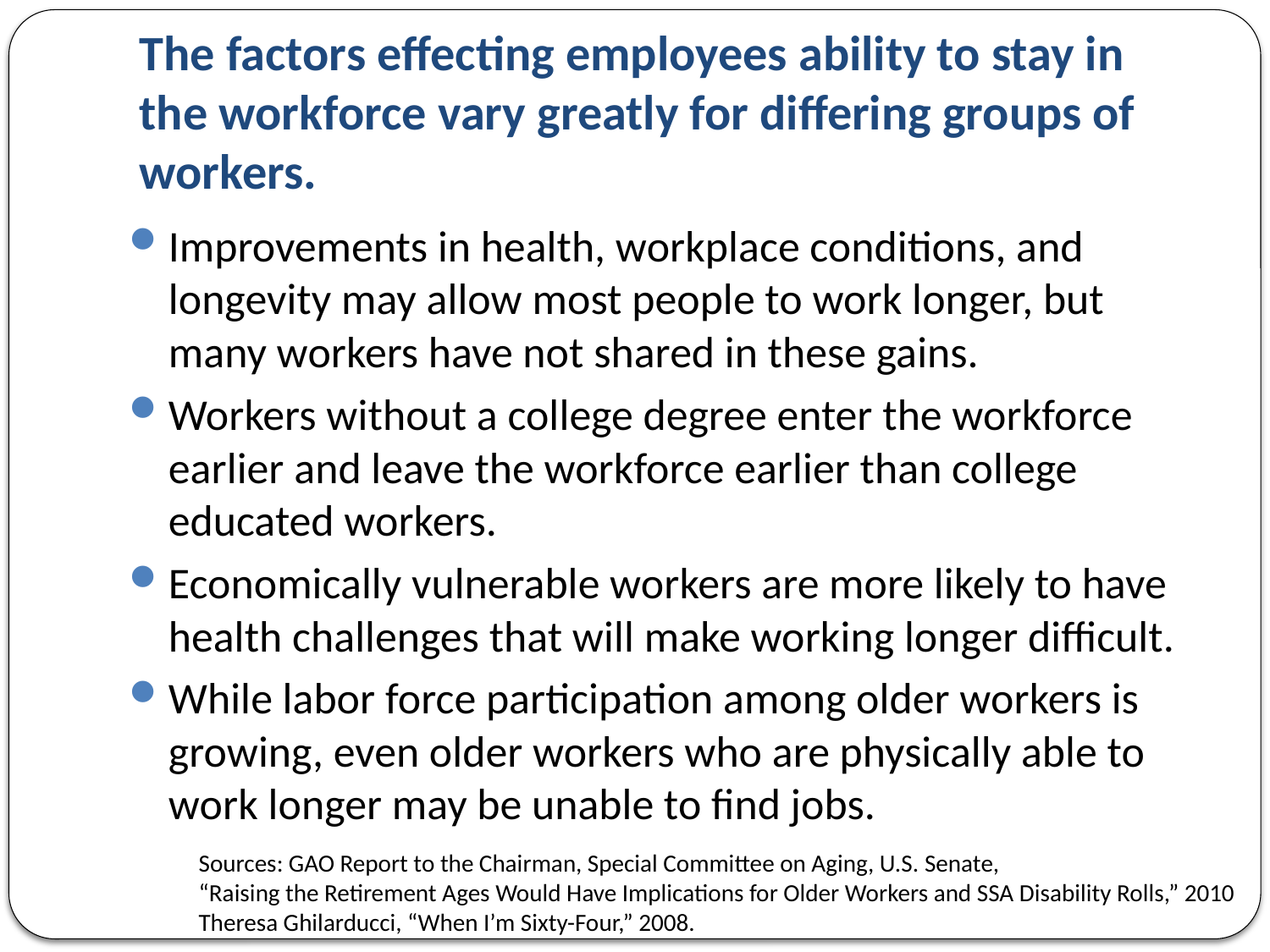

# The factors effecting employees ability to stay in the workforce vary greatly for differing groups of workers.
Improvements in health, workplace conditions, and longevity may allow most people to work longer, but many workers have not shared in these gains.
Workers without a college degree enter the workforce earlier and leave the workforce earlier than college educated workers.
Economically vulnerable workers are more likely to have health challenges that will make working longer difficult.
While labor force participation among older workers is growing, even older workers who are physically able to work longer may be unable to find jobs.

Sources: GAO Report to the Chairman, Special Committee on Aging, U.S. Senate,
“Raising the Retirement Ages Would Have Implications for Older Workers and SSA Disability Rolls,” 2010
Theresa Ghilarducci, “When I’m Sixty-Four,” 2008.